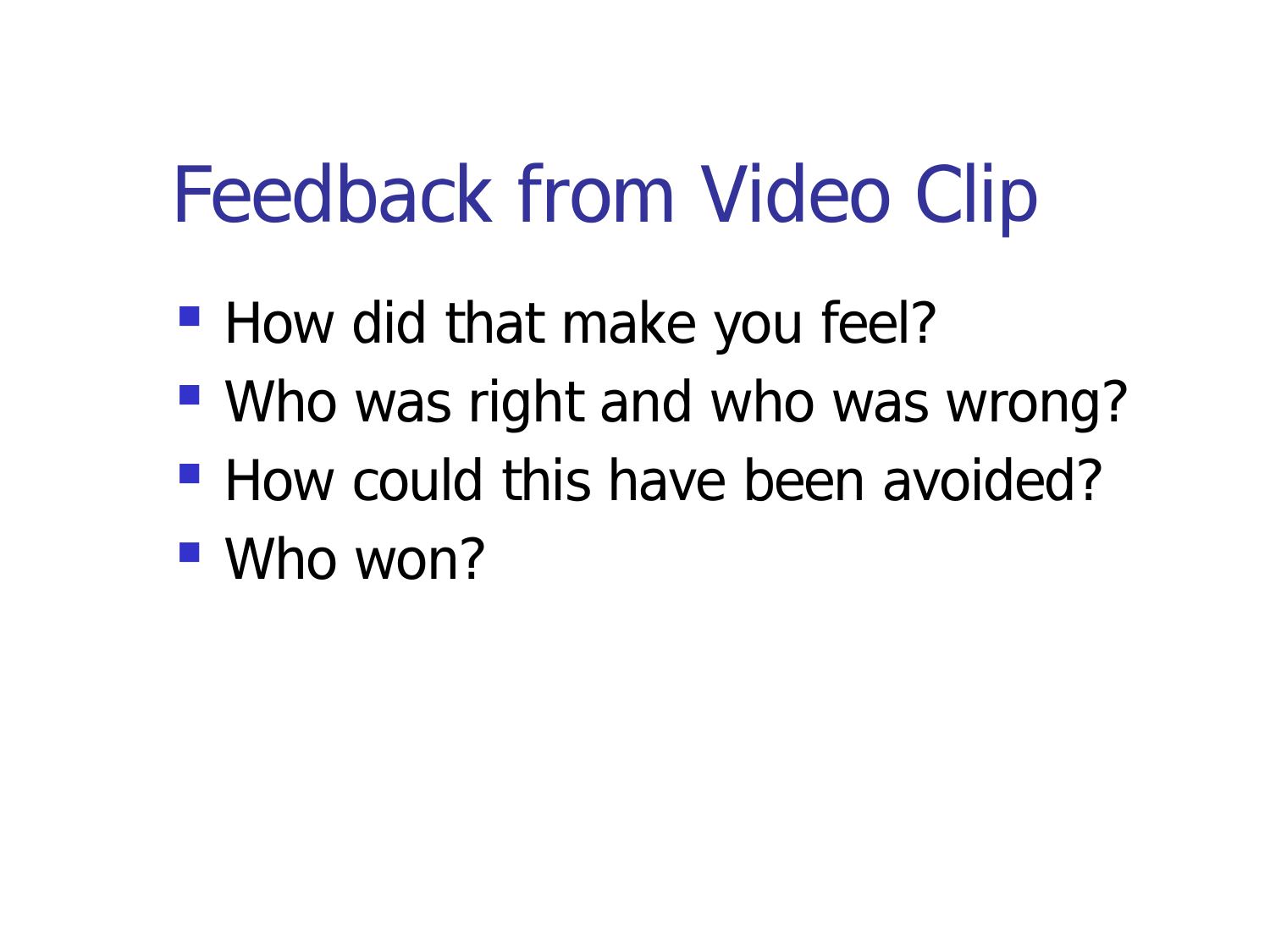

# Feedback from Video Clip
How did that make you feel?
Who was right and who was wrong?
How could this have been avoided?
Who won?